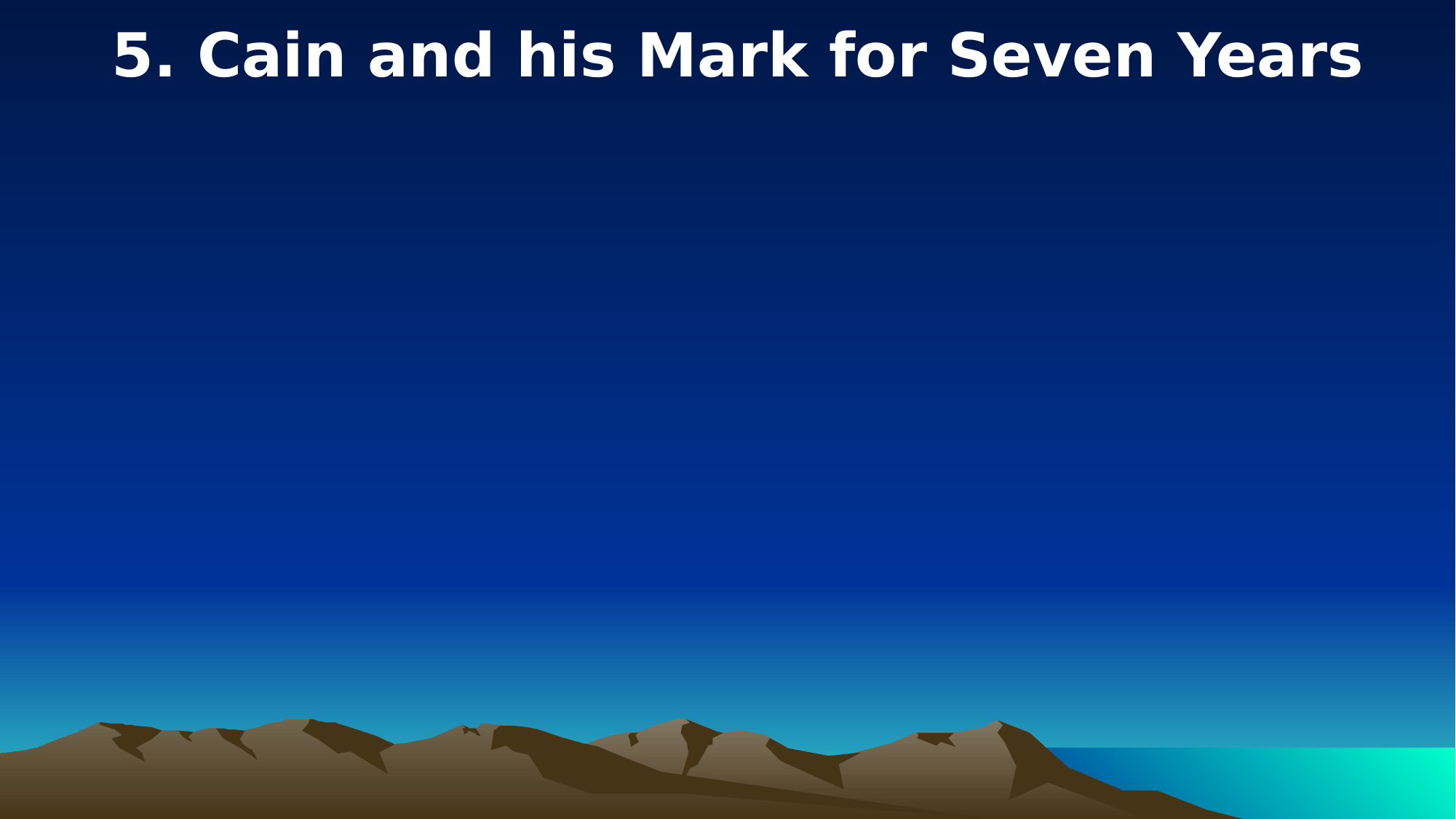

5. Cain and his Mark for Seven Years